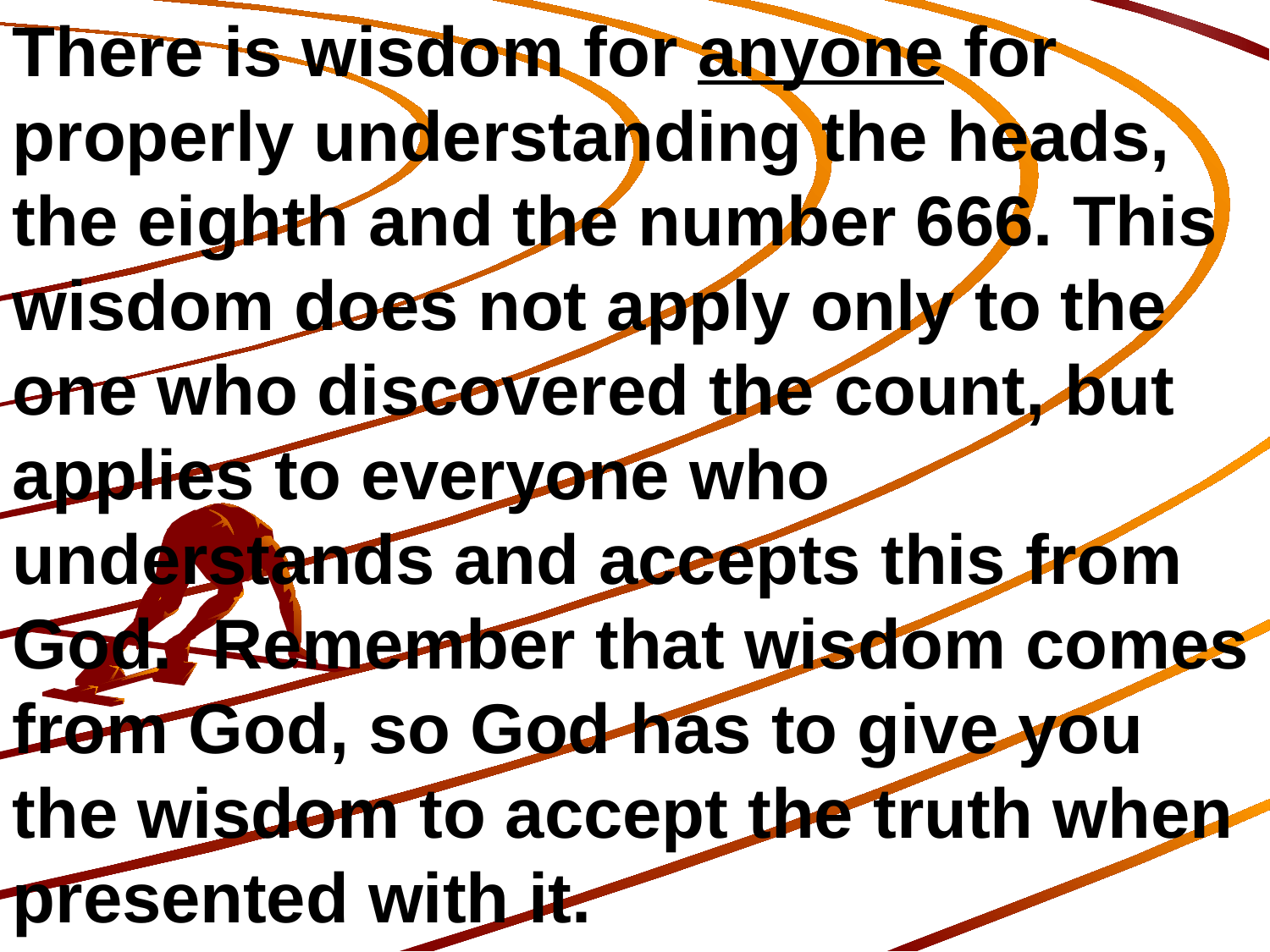

There is wisdom for anyone for properly understanding the heads, the eighth and the number 666. This wisdom does not apply only to the one who discovered the count, but applies to everyone who understands and accepts this from God.  Remember that wisdom comes from God, so God has to give you the wisdom to accept the truth when presented with it.
454